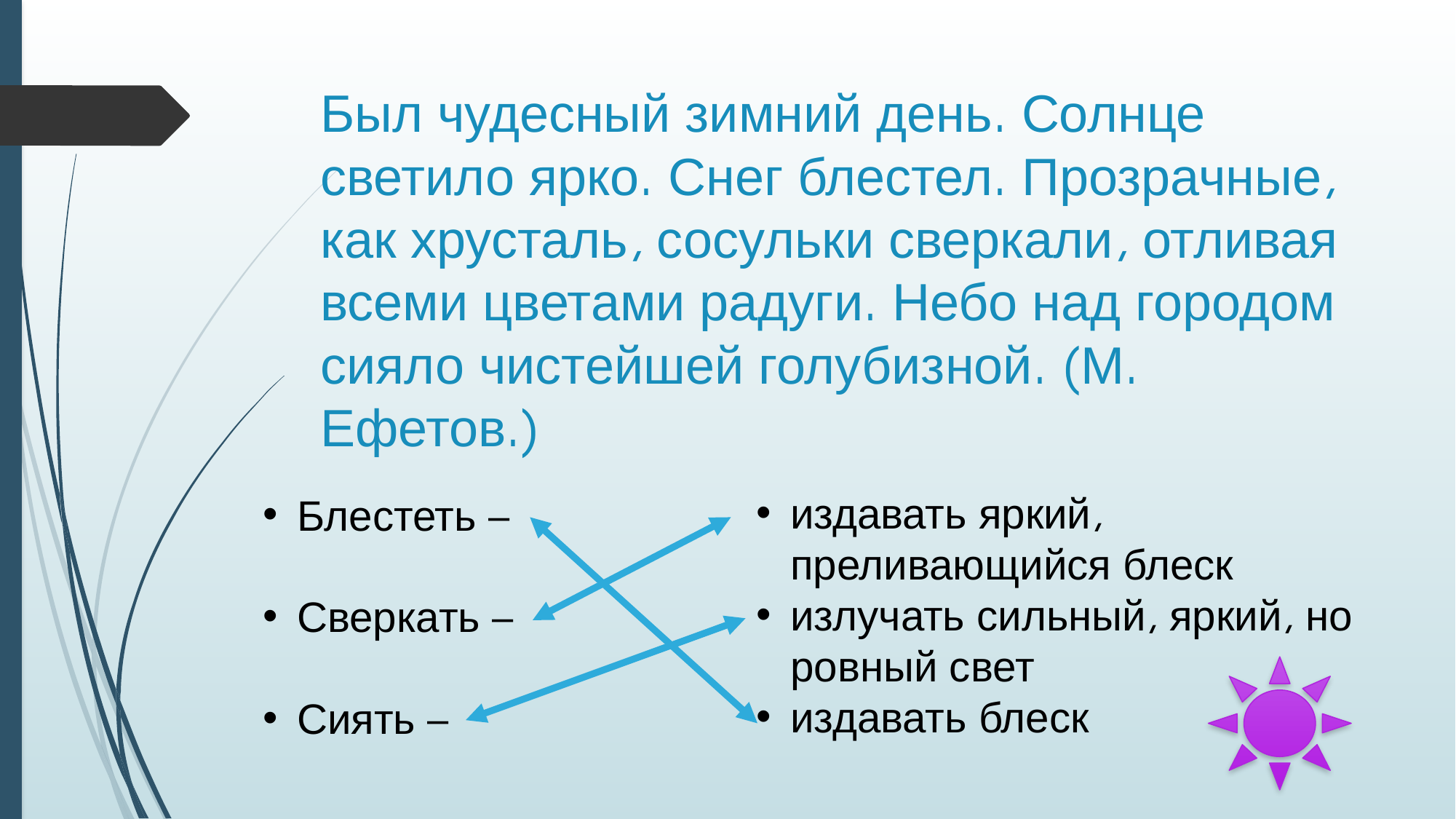

# Был чудесный зимний день. Солнце светило ярко. Снег блестел. Прозрачные, как хрусталь, сосульки сверкали, отливая всеми цветами радуги. Небо над городом сияло чистейшей голубизной. (М. Ефетов.)
издавать яркий, преливающийся блеск
излучать сильный, яркий, но ровный свет
издавать блеск

Блестеть –

Сверкать –

Сиять –